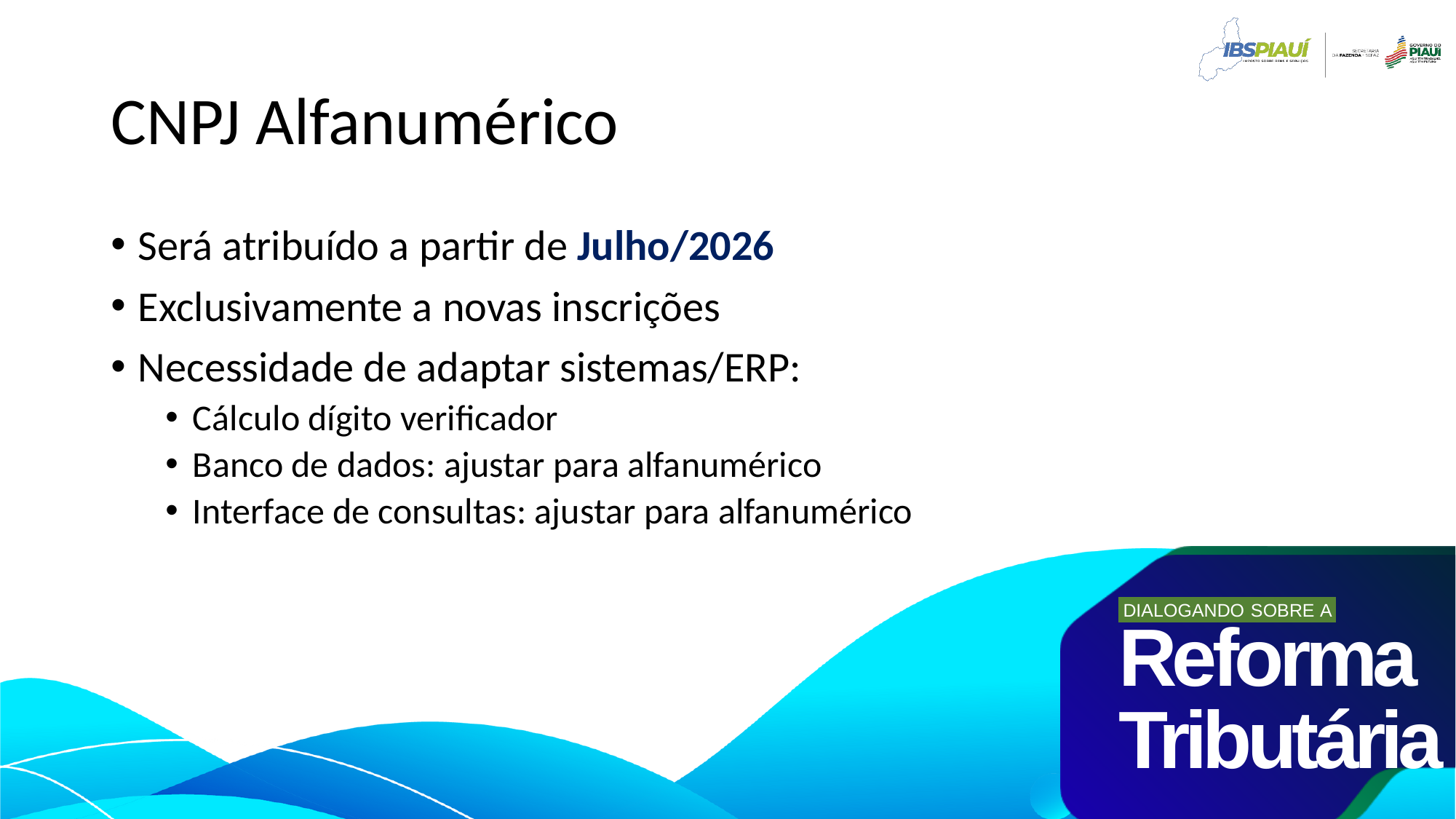

# CNPJ Alfanumérico
Será atribuído a partir de Julho/2026
Exclusivamente a novas inscrições
Necessidade de adaptar sistemas/ERP:
Cálculo dígito verificador
Banco de dados: ajustar para alfanumérico
Interface de consultas: ajustar para alfanumérico